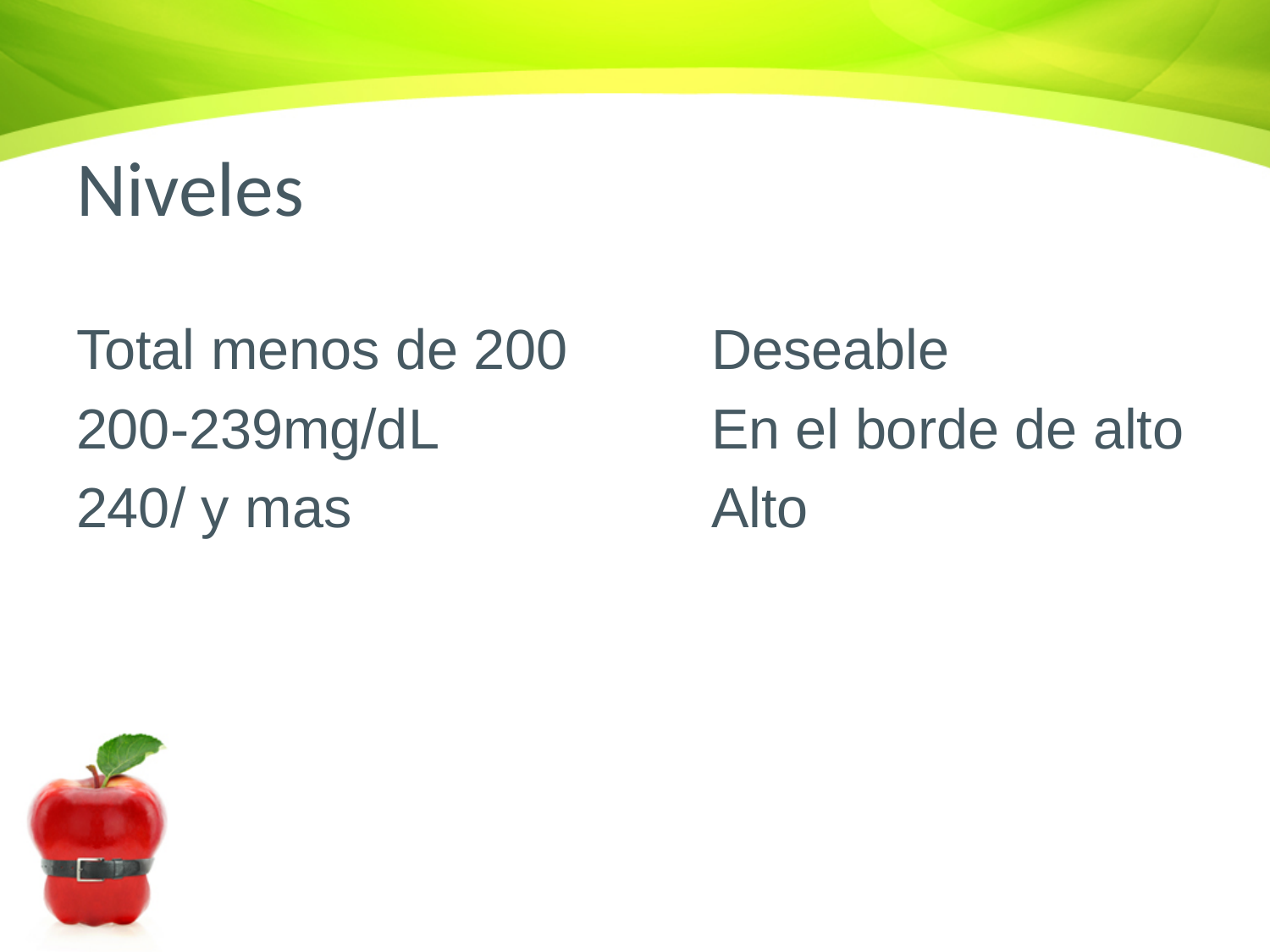

# Niveles
Total menos de 200		Deseable
200-239mg/dL			En el borde de alto
240/ y mas			Alto